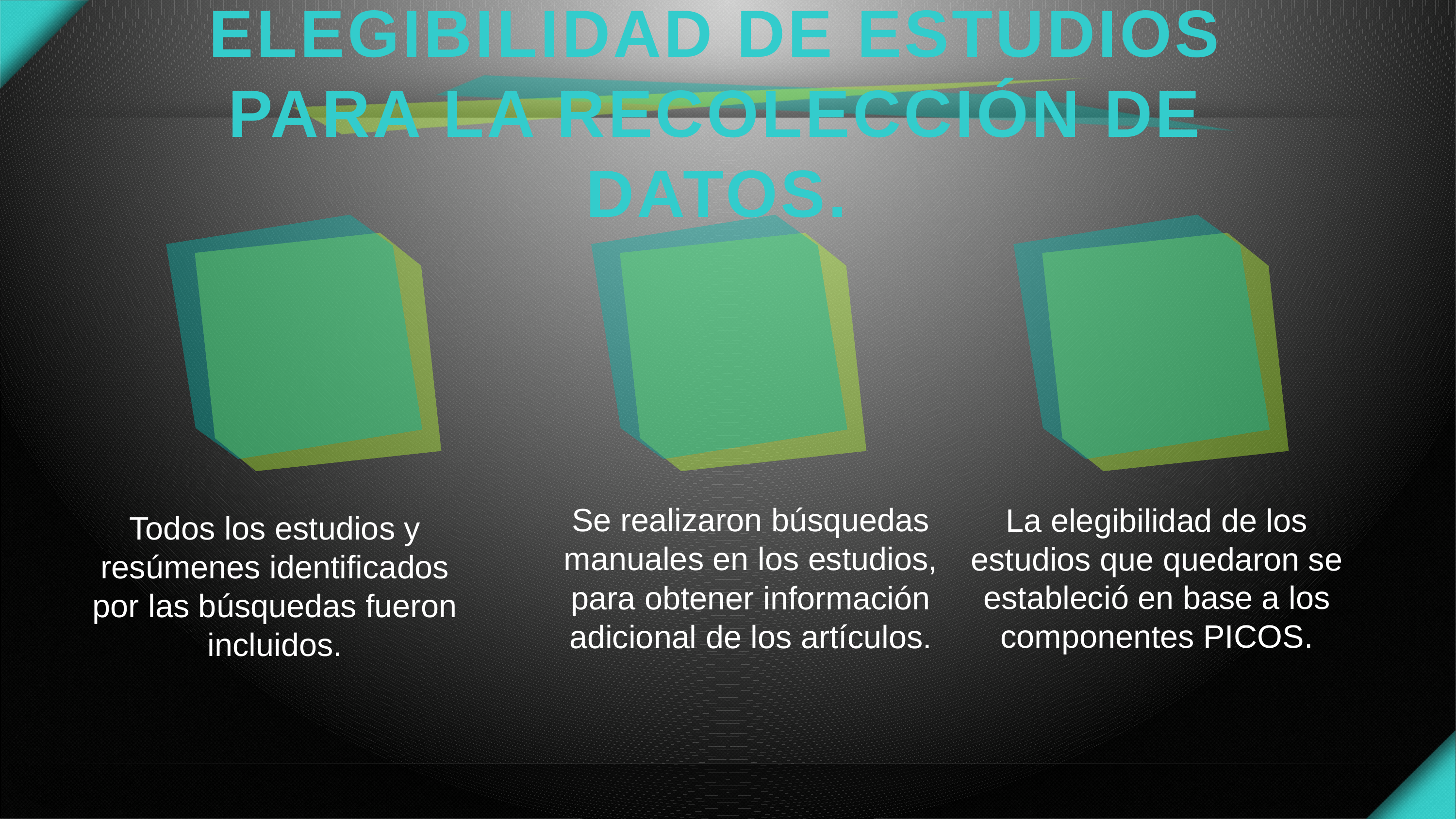

# ELEGIBILIDAD DE ESTUDIOS PARA LA RECOLECCIÓN DE DATOS.
Se realizaron búsquedas manuales en los estudios, para obtener información adicional de los artículos.
Todos los estudios y resúmenes identificados por las búsquedas fueron incluidos.
La elegibilidad de los estudios que quedaron se estableció en base a los componentes PICOS.